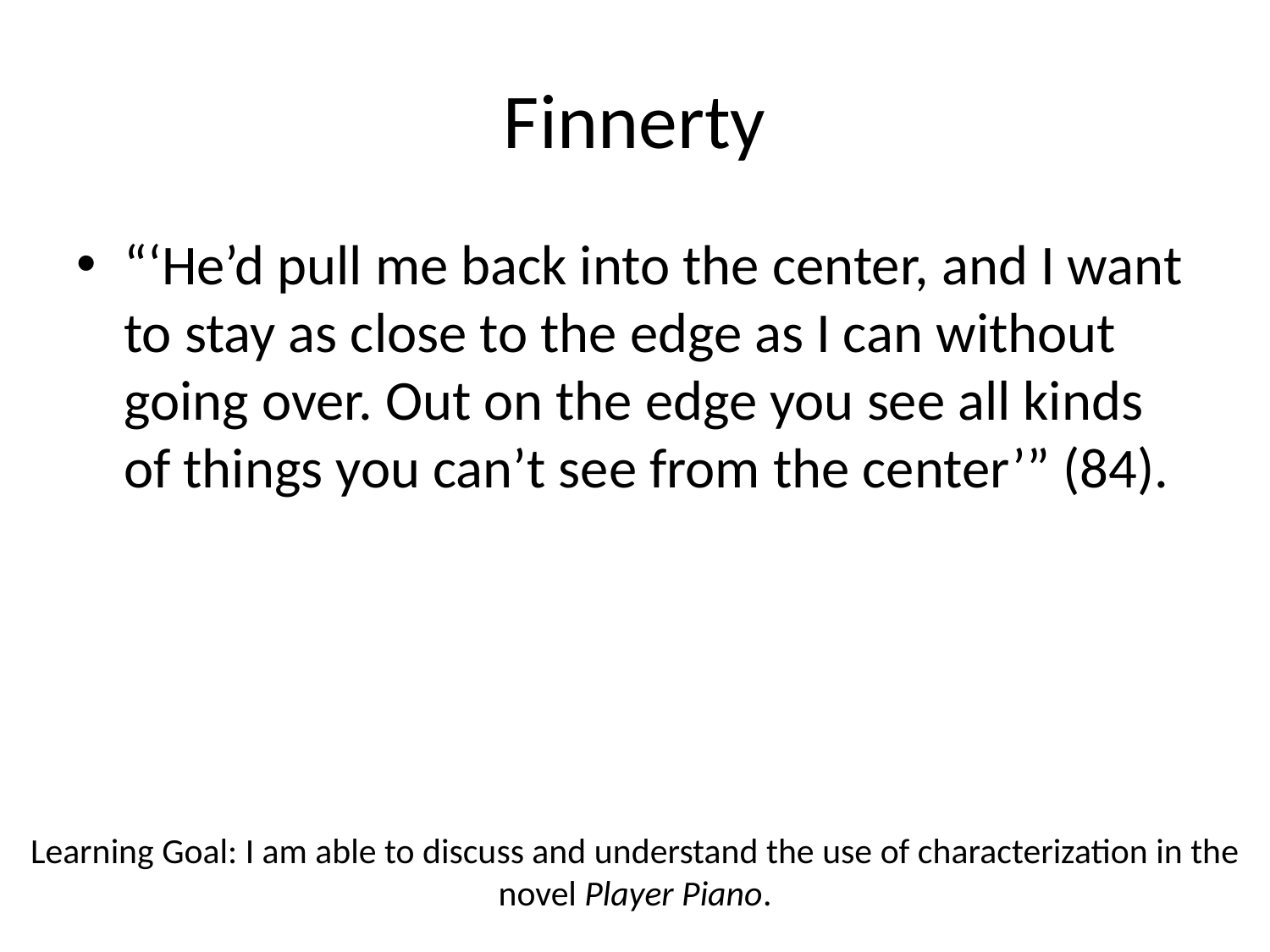

# Finnerty
“‘He’d pull me back into the center, and I want to stay as close to the edge as I can without going over. Out on the edge you see all kinds of things you can’t see from the center’” (84).
Learning Goal: I am able to discuss and understand the use of characterization in the novel Player Piano.